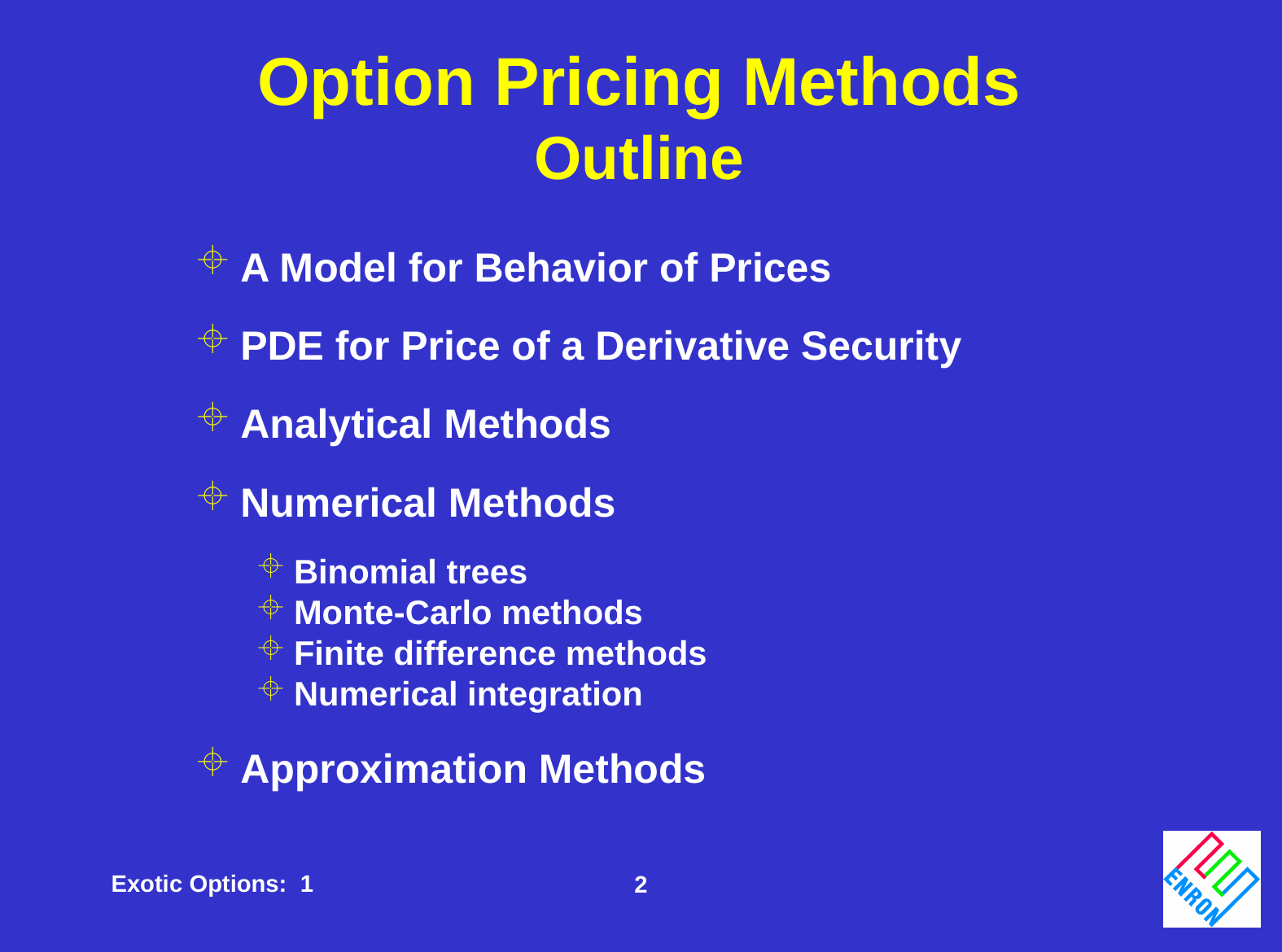

# Option Pricing Methods Outline
A Model for Behavior of Prices
PDE for Price of a Derivative Security
Analytical Methods
Numerical Methods
Binomial trees
Monte-Carlo methods
Finite difference methods
Numerical integration
Approximation Methods

Exotic Options:  1
2